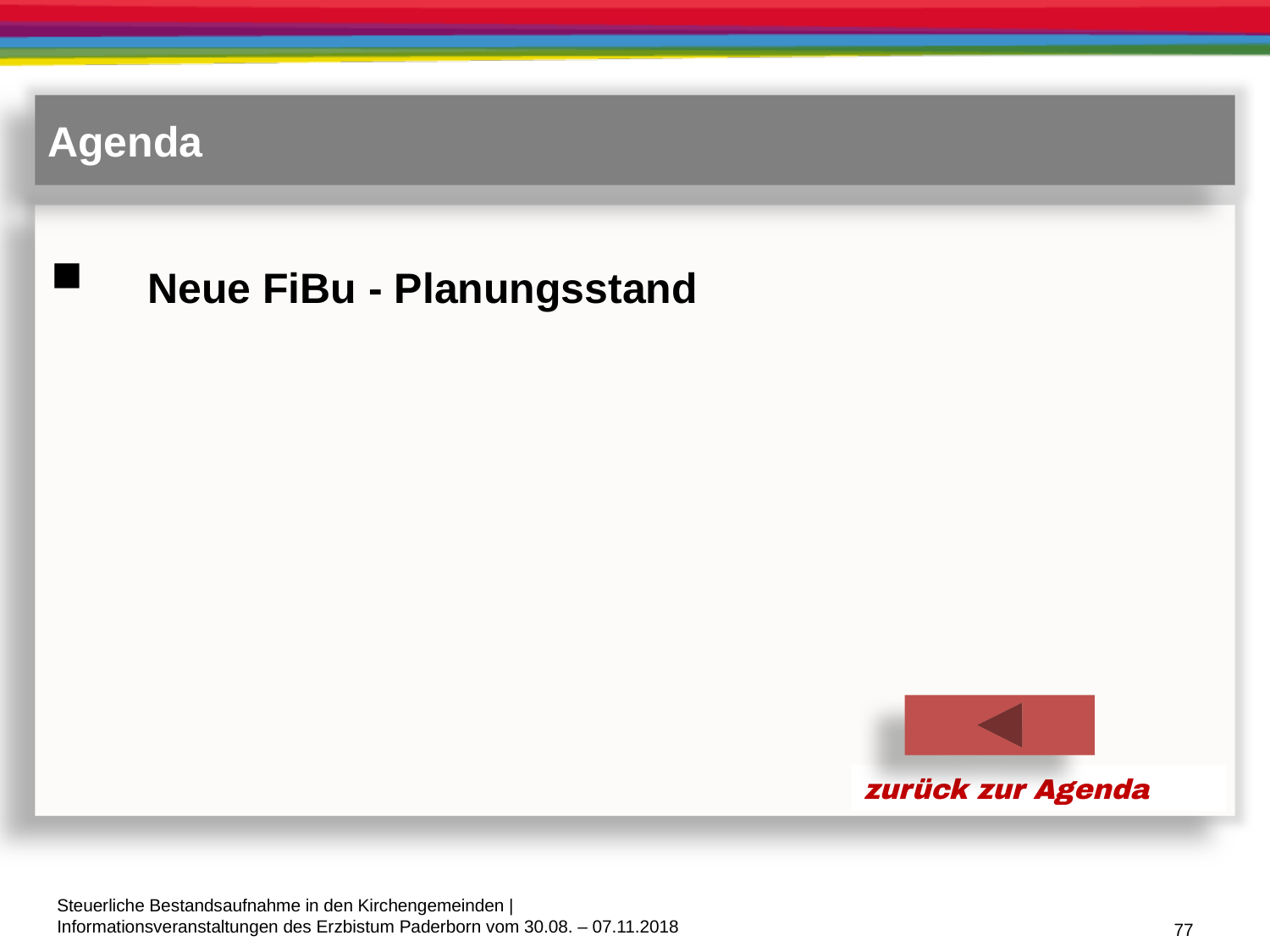

Agenda
Neue FiBu - Planungsstand

zurück zur Agenda
77